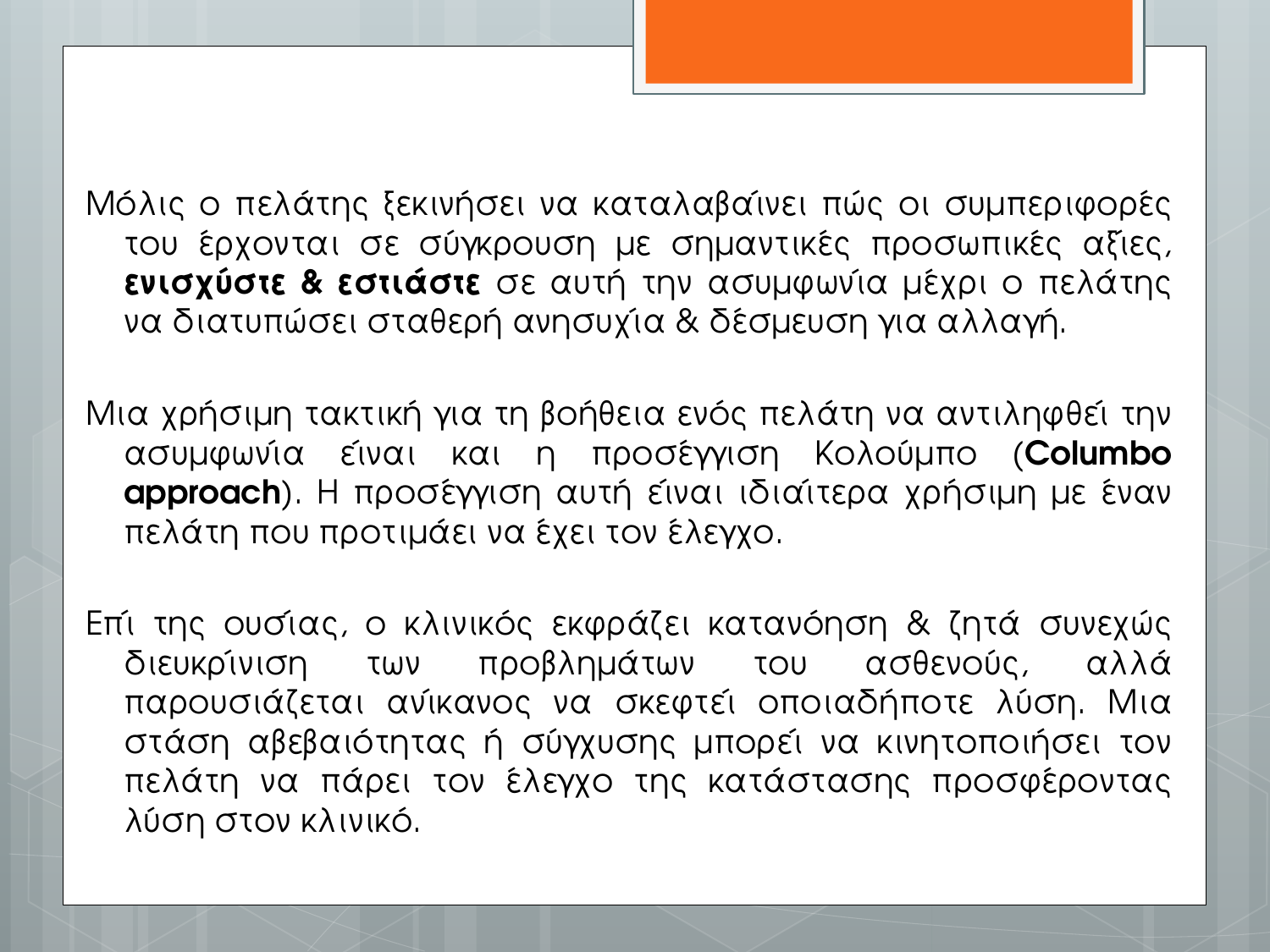

Μόλις ο πελάτης ξεκινήσει να καταλαβαίνει πώς οι συμπεριφορές του έρχονται σε σύγκρουση με σημαντικές προσωπικές αξίες, ενισχύστε & εστιάστε σε αυτή την ασυμφωνία μέχρι ο πελάτης να διατυπώσει σταθερή ανησυχία & δέσμευση για αλλαγή.

Μια χρήσιμη τακτική για τη βοήθεια ενός πελάτη να αντιληφθεί την ασυμφωνία είναι και η προσέγγιση Κολούμπο (Columbo approach). Η προσέγγιση αυτή είναι ιδιαίτερα χρήσιμη με έναν πελάτη που προτιμάει να έχει τον έλεγχο.

Επί της ουσίας, ο κλινικός εκφράζει κατανόηση & ζητά συνεχώς διευκρίνιση των προβλημάτων του ασθενούς, αλλά παρουσιάζεται ανίκανος να σκεφτεί οποιαδήποτε λύση. Μια στάση αβεβαιότητας ή σύγχυσης μπορεί να κινητοποιήσει τον πελάτη να πάρει τον έλεγχο της κατάστασης προσφέροντας λύση στον κλινικό.